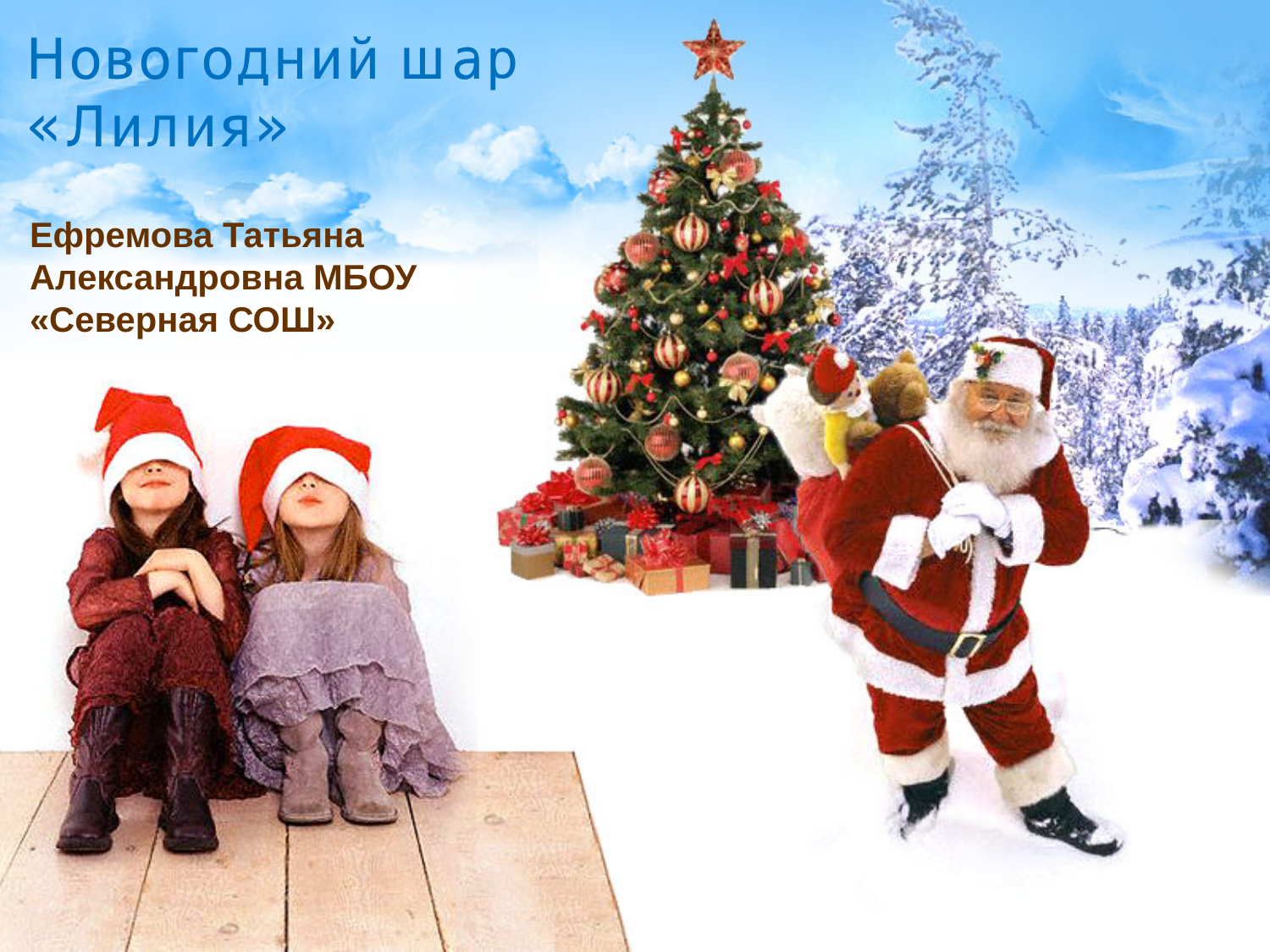

# Новогодний шар «Лилия»
Ефремова Татьяна Александровна МБОУ «Северная СОШ»